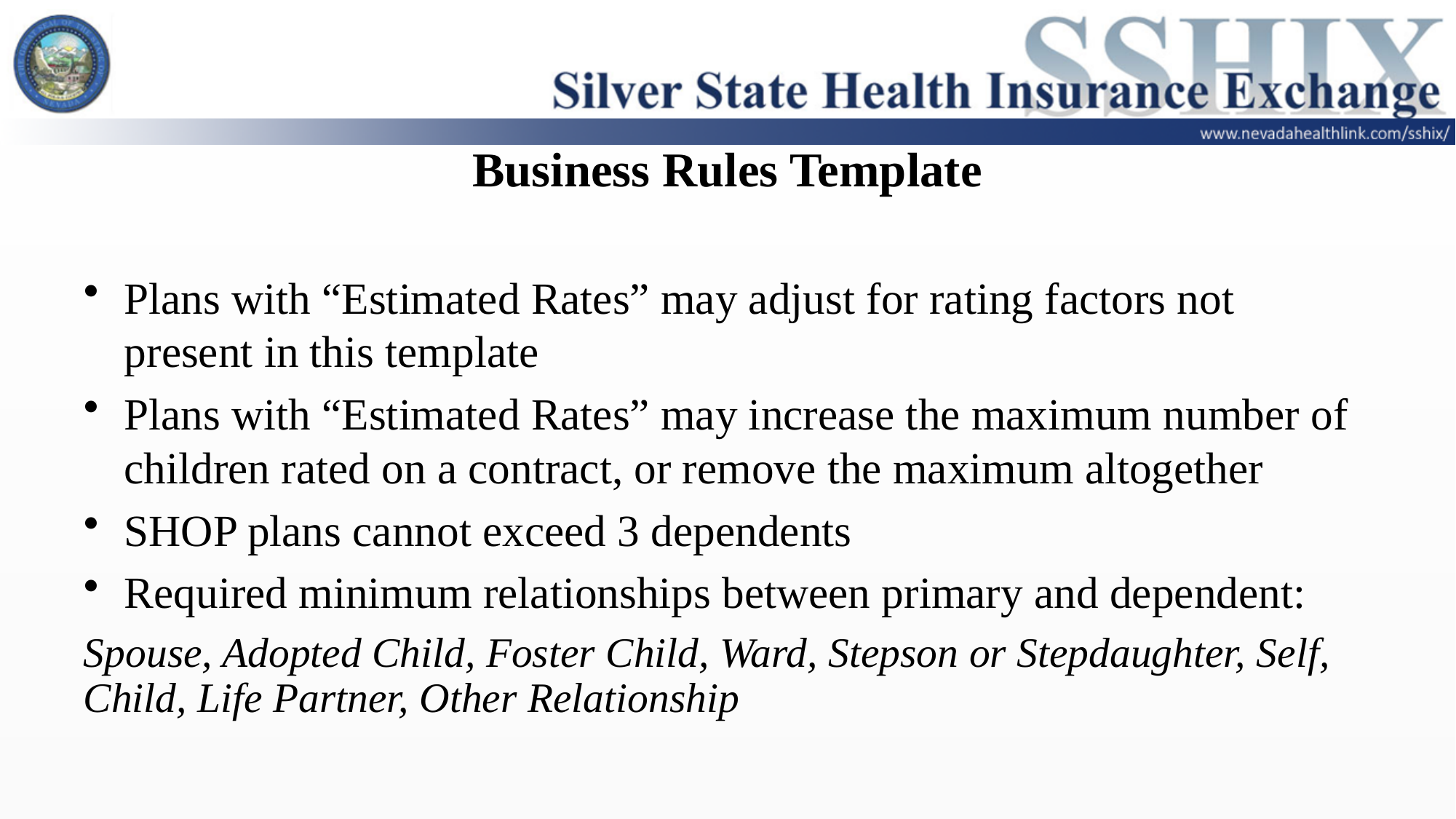

# Business Rules Template
Plans with “Estimated Rates” may adjust for rating factors not present in this template
Plans with “Estimated Rates” may increase the maximum number of children rated on a contract, or remove the maximum altogether
SHOP plans cannot exceed 3 dependents
Required minimum relationships between primary and dependent:
Spouse, Adopted Child, Foster Child, Ward, Stepson or Stepdaughter, Self, Child, Life Partner, Other Relationship